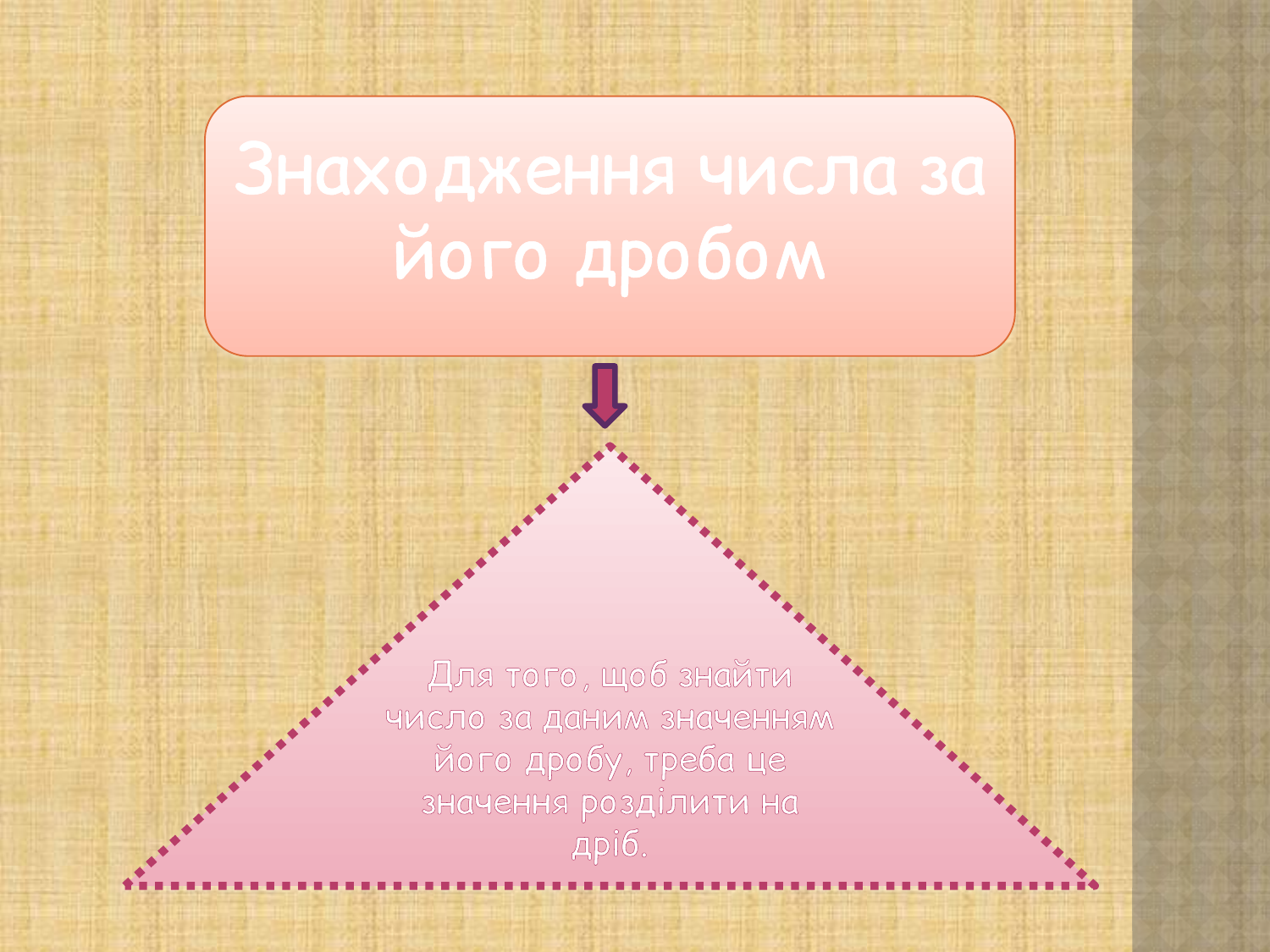

Знаходження числа за його дробом

Для того, щоб знайти число за даним значенням його дробу, треба це значення розділити на дріб.